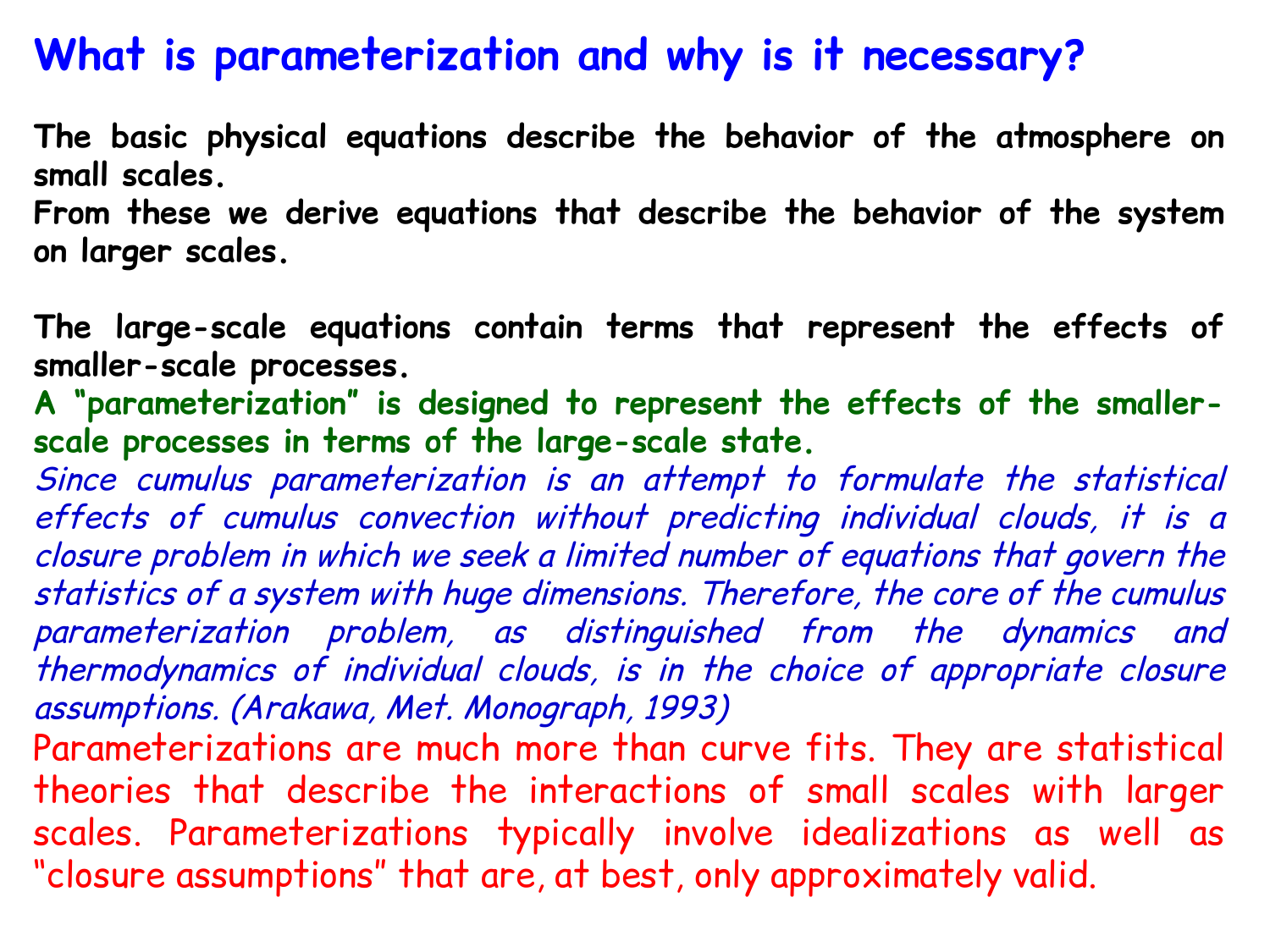

What is parameterization and why is it necessary?

The basic physical equations describe the behavior of the atmosphere on small scales.
From these we derive equations that describe the behavior of the system on larger scales.

The large-scale equations contain terms that represent the effects of smaller-scale processes.
A “parameterization” is designed to represent the effects of the smaller-scale processes in terms of the large-scale state.
Since cumulus parameterization is an attempt to formulate the statistical effects of cumulus convection without predicting individual clouds, it is a closure problem in which we seek a limited number of equations that govern the statistics of a system with huge dimensions. Therefore, the core of the cumulus parameterization problem, as distinguished from the dynamics and thermodynamics of individual clouds, is in the choice of appropriate closure assumptions. (Arakawa, Met. Monograph, 1993)
Parameterizations are much more than curve fits. They are statistical theories that describe the interactions of small scales with larger scales. Parameterizations typically involve idealizations as well as “closure assumptions” that are, at best, only approximately valid.